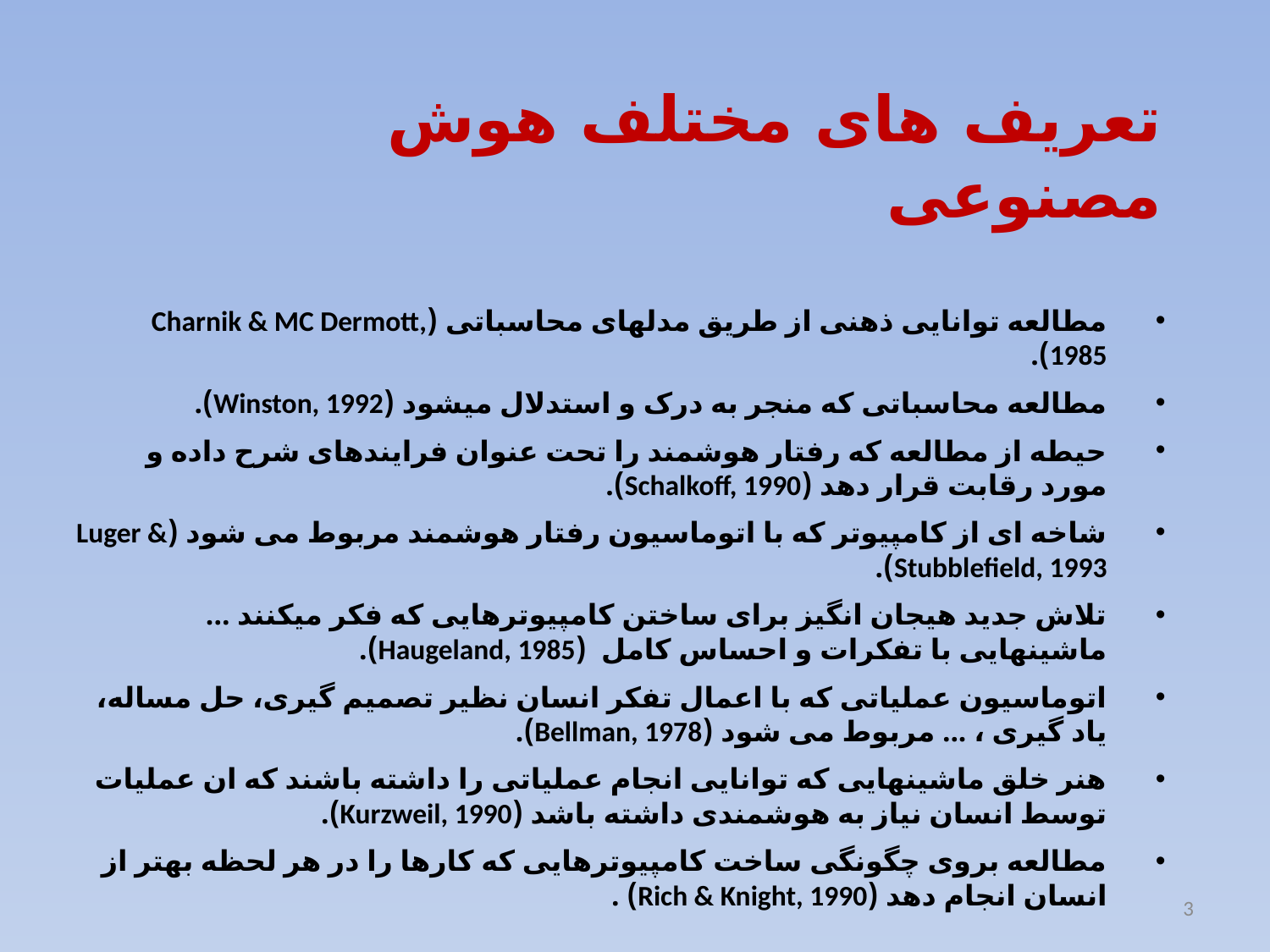

# تعریف های مختلف هوش مصنوعی
مطالعه توانایی ذهنی از طریق مدلهای محاسباتی (Charnik & MC Dermott, 1985).
مطالعه محاسباتی که منجر به درک و استدلال میشود (Winston, 1992).
حیطه از مطالعه که رفتار هوشمند را تحت عنوان فرایندهای شرح داده و مورد رقابت قرار دهد (Schalkoff, 1990).
شاخه ای از کامپیوتر که با اتوماسیون رفتار هوشمند مربوط می شود (Luger & Stubblefield, 1993).
تلاش جدید هیجان انگیز برای ساختن کامپیوترهایی که فکر میکنند ... ماشینهایی با تفکرات و احساس کامل  (Haugeland, 1985).
اتوماسیون عملیاتی که با اعمال تفکر انسان نظیر تصمیم گیری، حل مساله، یاد گیری ، ... مربوط می شود (Bellman, 1978).
هنر خلق ماشینهایی که توانایی انجام عملیاتی را داشته باشند که ان عملیات توسط انسان نیاز به هوشمندی داشته باشد (Kurzweil, 1990).
مطالعه بروی چگونگی ساخت کامپیوترهایی که کارها را در هر لحظه بهتر از انسان انجام دهد (Rich & Knight, 1990) .
3